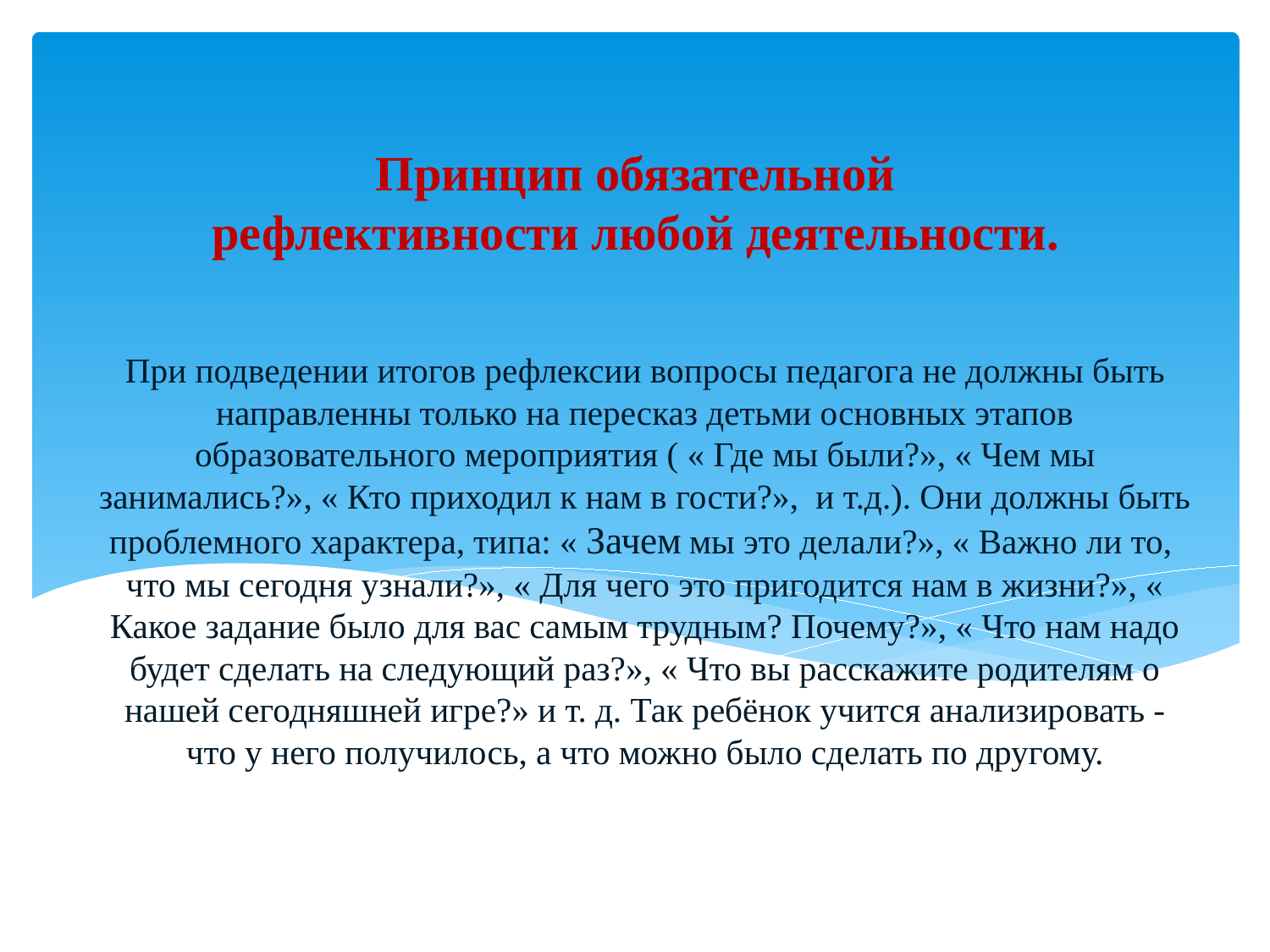

Принцип обязательной рефлективности любой деятельности.
# При подведении итогов рефлексии вопросы педагога не должны быть направленны только на пересказ детьми основных этапов образовательного мероприятия ( « Где мы были?», « Чем мы занимались?», « Кто приходил к нам в гости?»,  и т.д.). Они должны быть проблемного характера, типа: « Зачем мы это делали?», « Важно ли то,  что мы сегодня узнали?», « Для чего это пригодится нам в жизни?», « Какое задание было для вас самым трудным? Почему?», « Что нам надо будет сделать на следующий раз?», « Что вы расскажите родителям о нашей сегодняшней игре?» и т. д. Так ребёнок учится анализировать - что у него получилось, а что можно было сделать по другому.